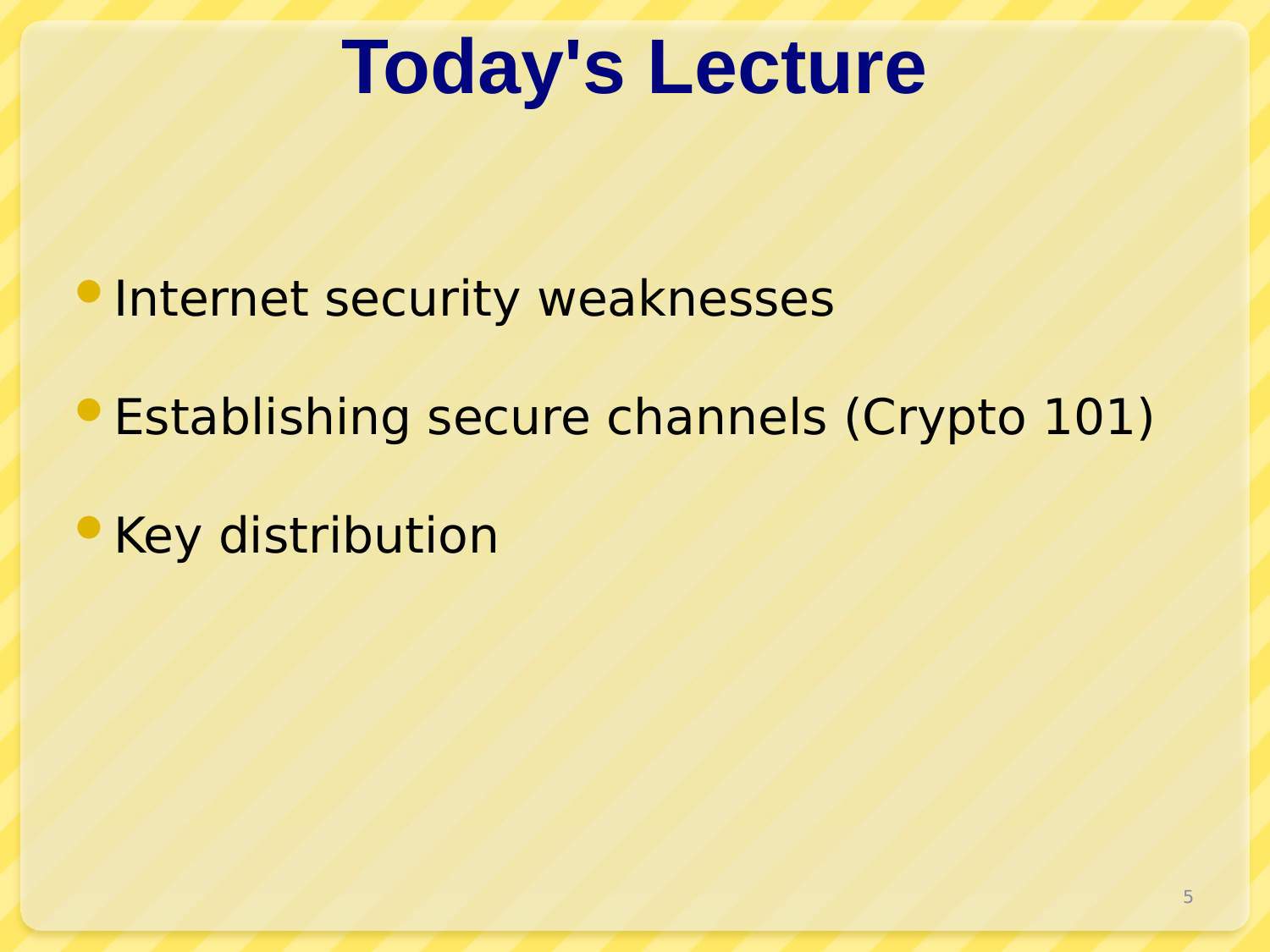

# Today's Lecture

Internet security weaknesses

Establishing secure channels (Crypto 101)

Key distribution
5